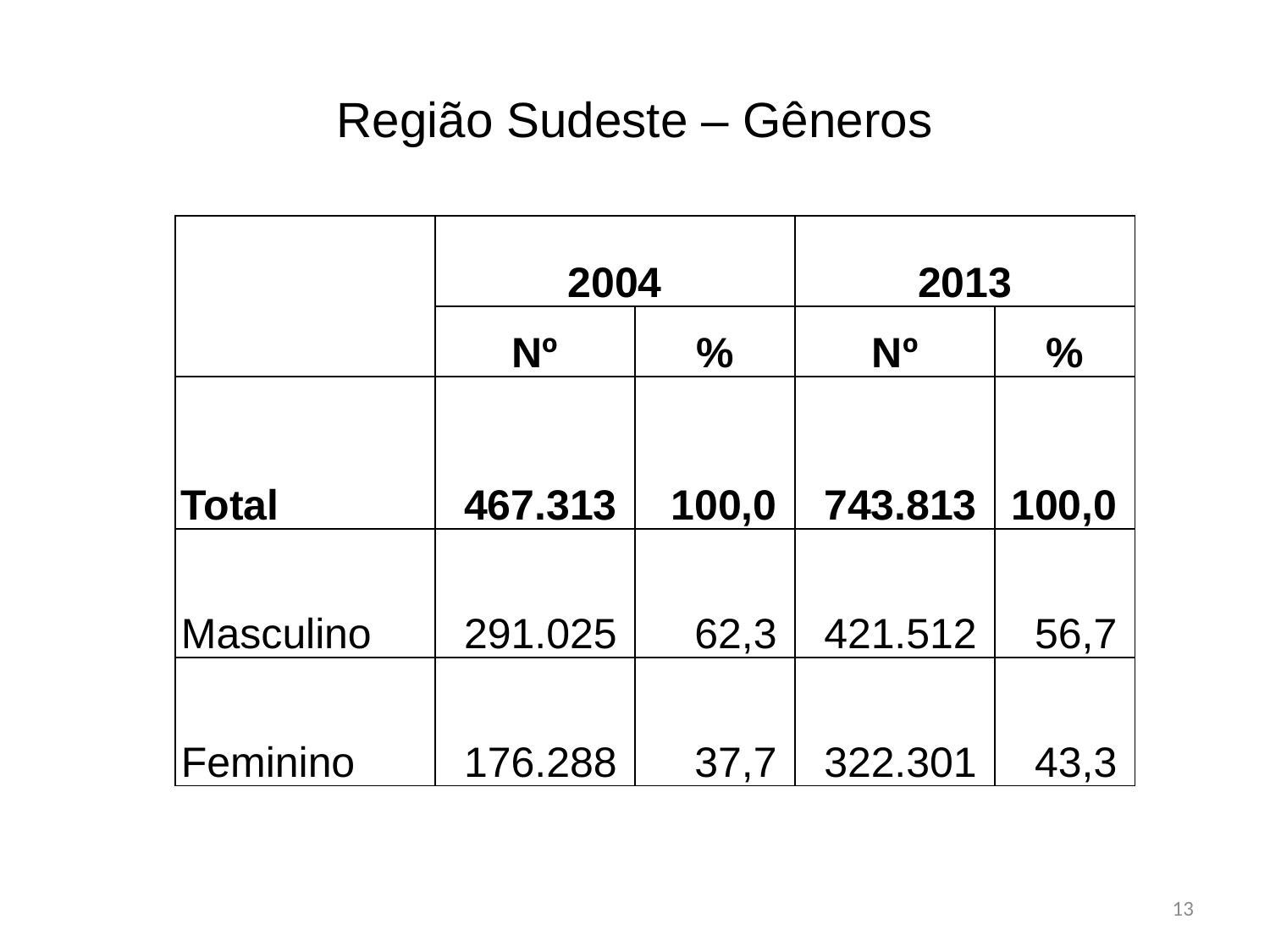

# Região Sudeste – Gêneros
|  | 2004 |  | 2013 |  |
| --- | --- | --- | --- | --- |
|  | Nº | % | Nº | % |
| Total | 467.313 | 100,0 | 743.813 | 100,0 |
| Masculino | 291.025 | 62,3 | 421.512 | 56,7 |
| Feminino | 176.288 | 37,7 | 322.301 | 43,3 |
13